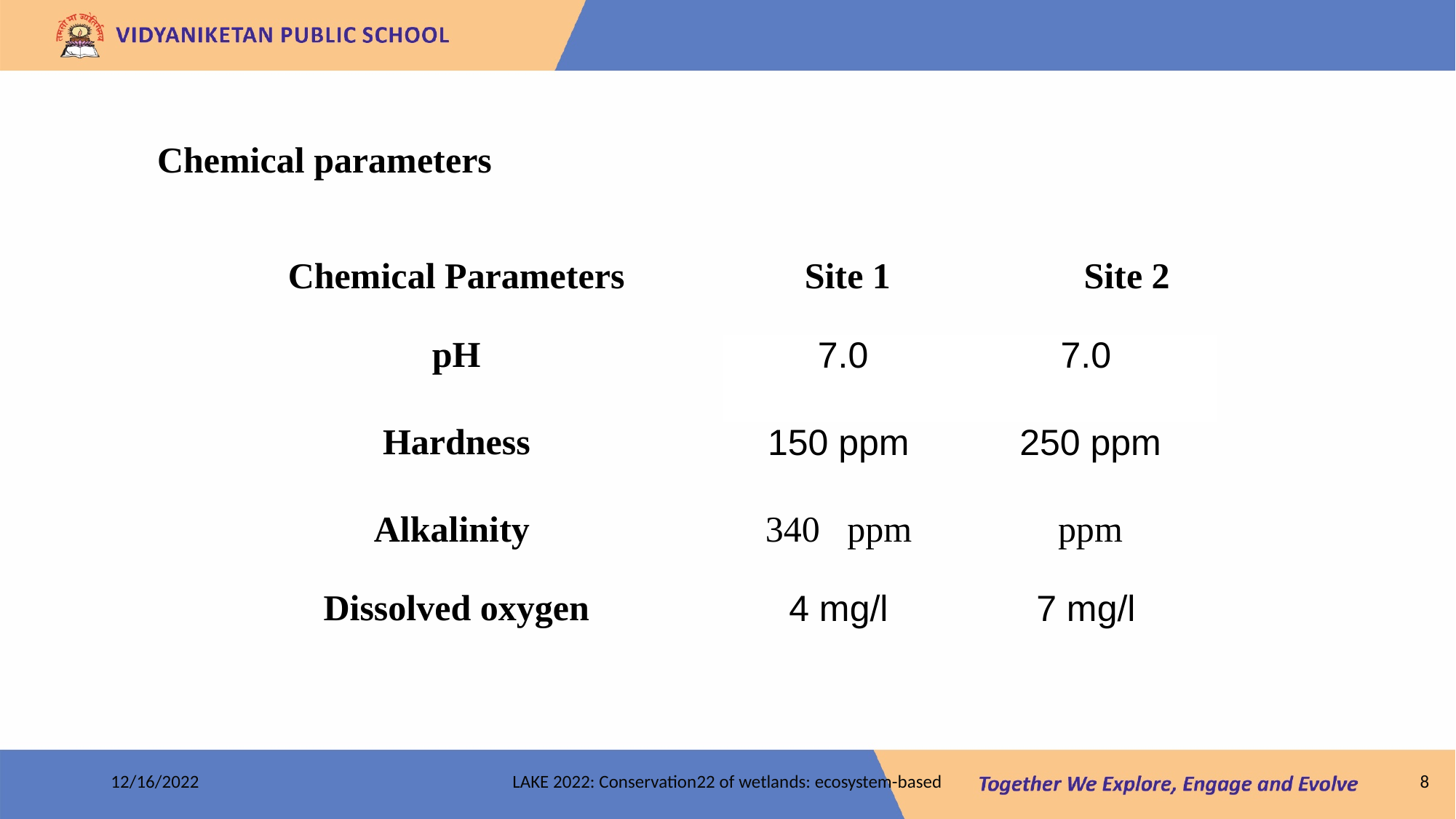

Chemical parameters
| Chemical Parameters | Site 1 | Site 2 |
| --- | --- | --- |
| pH | 7.0 | 7.0 |
| Hardness | 150 ppm | 250 ppm |
| Alkalinity | 340 ppm | ppm |
| Dissolved oxygen | 4 mg/l | 7 mg/l |
12/16/2022
LAKE 2022: Conservation22 of wetlands: ecosystem-based
8